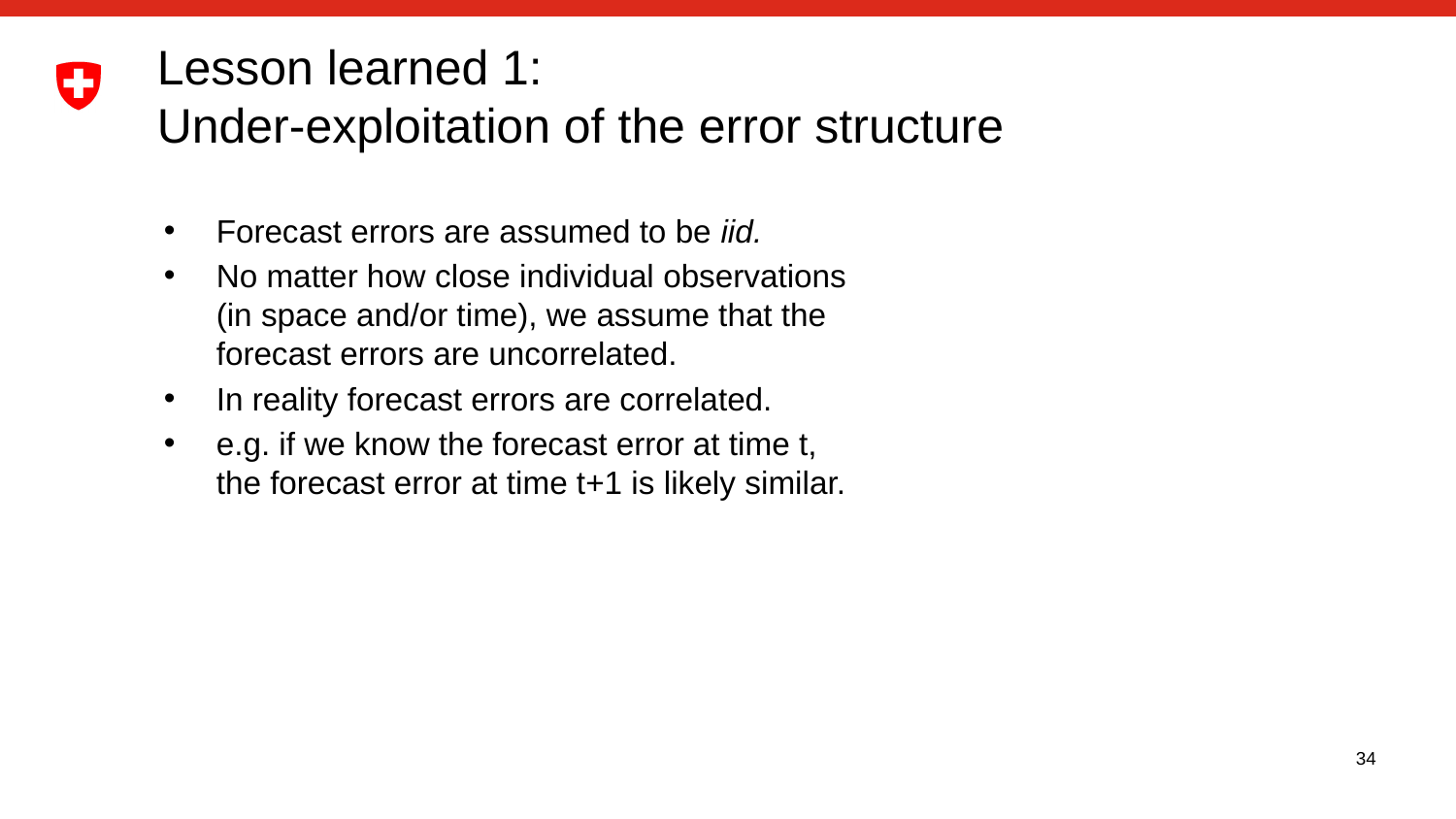

# Lesson learned 1: Under-exploitation of the error structure
Forecast errors are assumed to be iid.
No matter how close individual observations (in space and/or time), we assume that the forecast errors are uncorrelated.
In reality forecast errors are correlated.
e.g. if we know the forecast error at time t, the forecast error at time t+1 is likely similar.